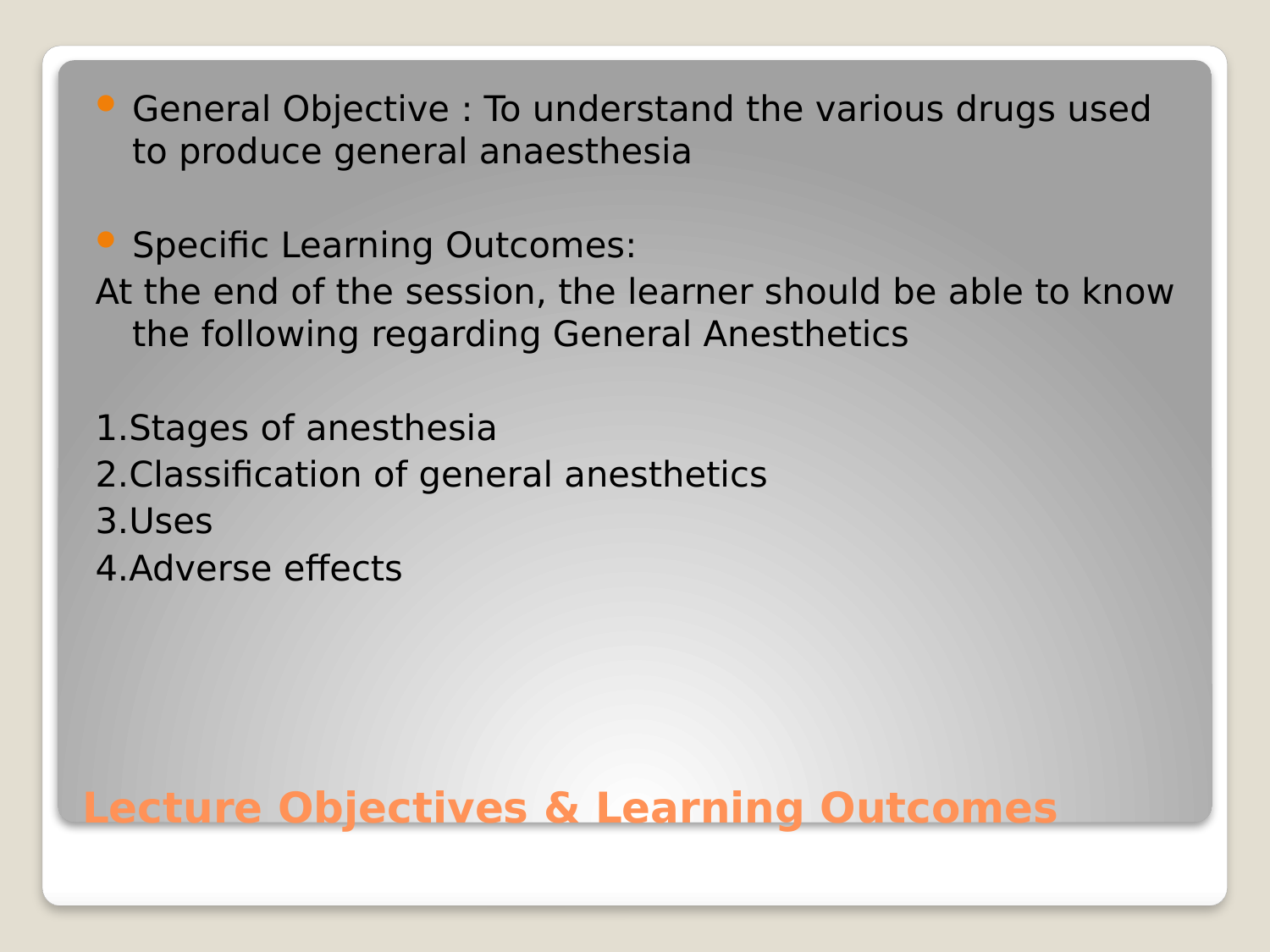

General Objective : To understand the various drugs used to produce general anaesthesia

Specific Learning Outcomes:
At the end of the session, the learner should be able to know the following regarding General Anesthetics

1.Stages of anesthesia
2.Classification of general anesthetics
3.Uses
4.Adverse effects

# Lecture Objectives & Learning Outcomes